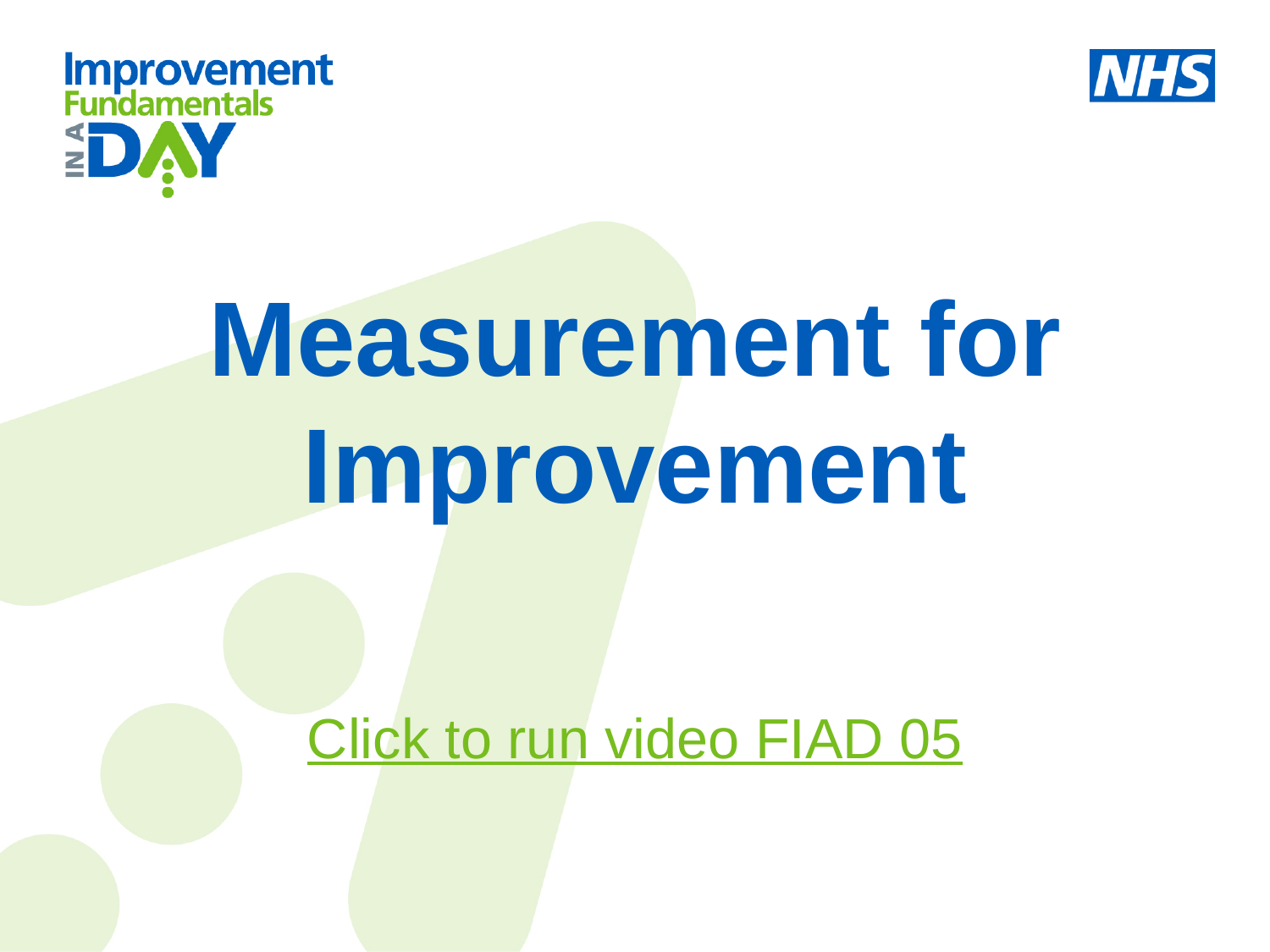

# Measurement for Improvement
Click to run video FIAD 05